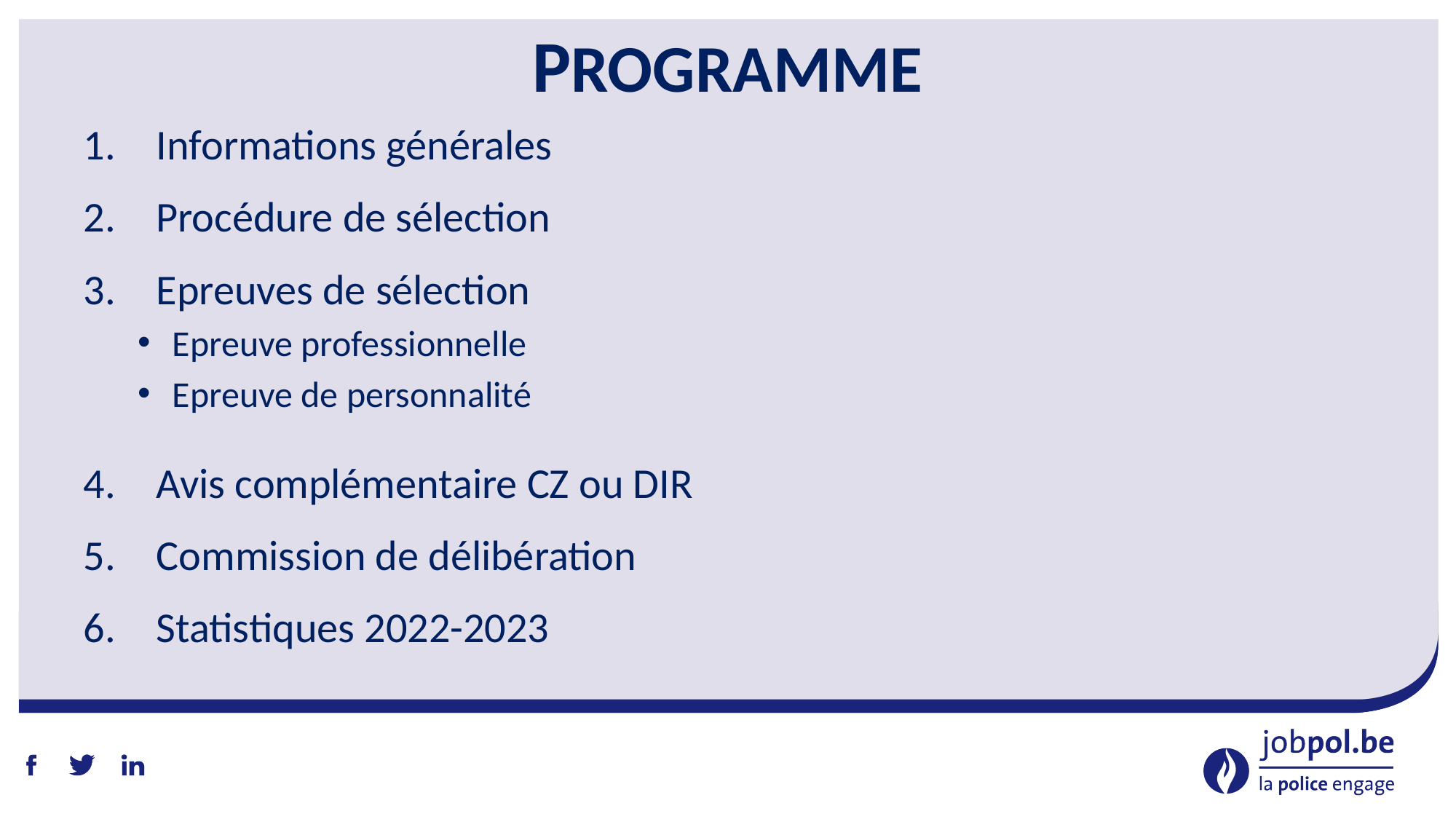

# PROGRAMME
Informations générales

Procédure de sélection

Epreuves de sélection
Epreuve professionnelle
Epreuve de personnalité

Avis complémentaire CZ ou DIR

Commission de délibération

Statistiques 2022-2023